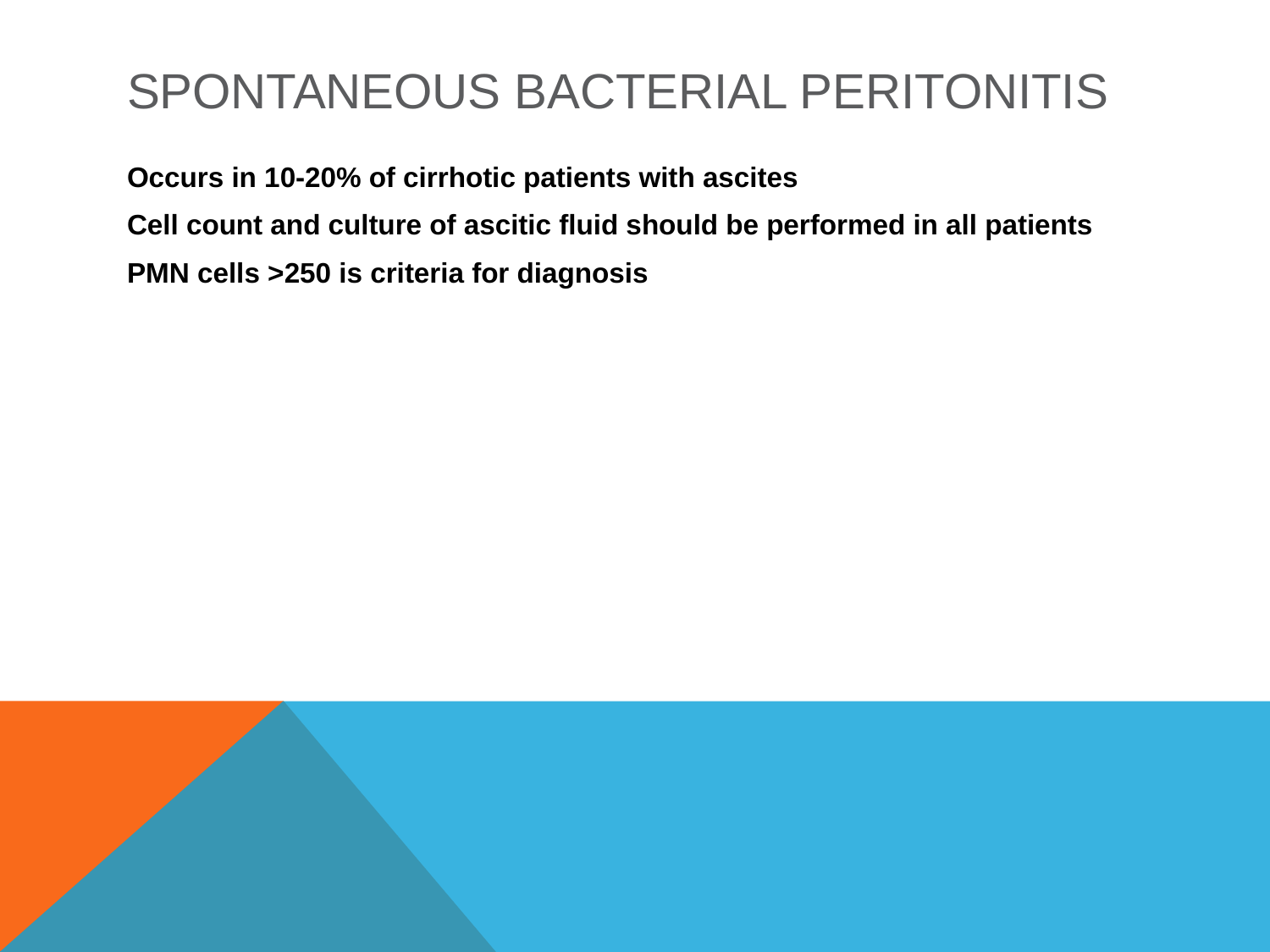

# Spontaneous Bacterial Peritonitis
Occurs in 10-20% of cirrhotic patients with ascites
Cell count and culture of ascitic fluid should be performed in all patients
PMN cells >250 is criteria for diagnosis